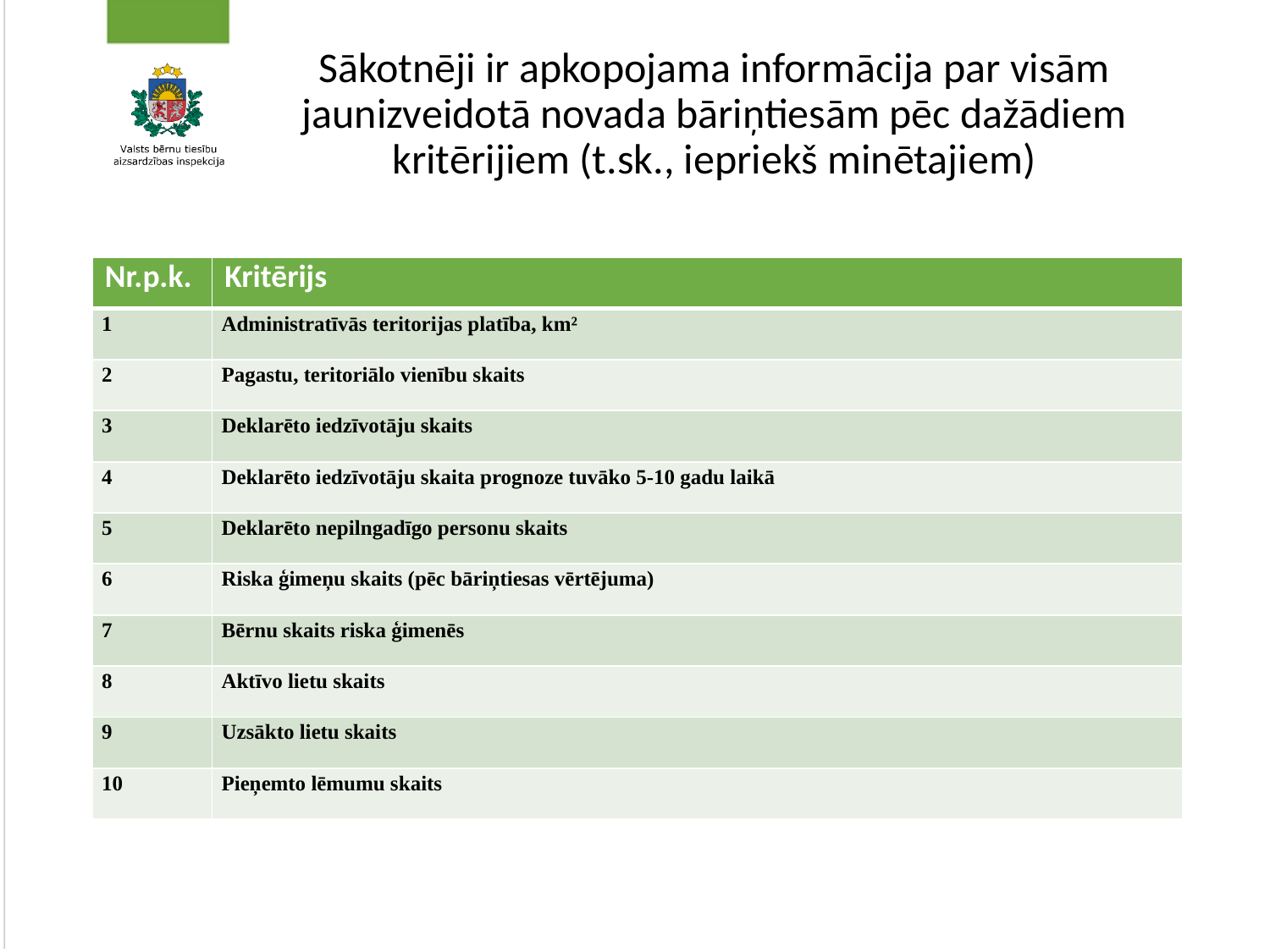

# Sākotnēji ir apkopojama informācija par visām jaunizveidotā novada bāriņtiesām pēc dažādiem kritērijiem (t.sk., iepriekš minētajiem)
| Nr.p.k. | Kritērijs |
| --- | --- |
| 1 | Administratīvās teritorijas platība, km² |
| 2 | Pagastu, teritoriālo vienību skaits |
| 3 | Deklarēto iedzīvotāju skaits |
| 4 | Deklarēto iedzīvotāju skaita prognoze tuvāko 5-10 gadu laikā |
| 5 | Deklarēto nepilngadīgo personu skaits |
| 6 | Riska ģimeņu skaits (pēc bāriņtiesas vērtējuma) |
| 7 | Bērnu skaits riska ģimenēs |
| 8 | Aktīvo lietu skaits |
| 9 | Uzsākto lietu skaits |
| 10 | Pieņemto lēmumu skaits |